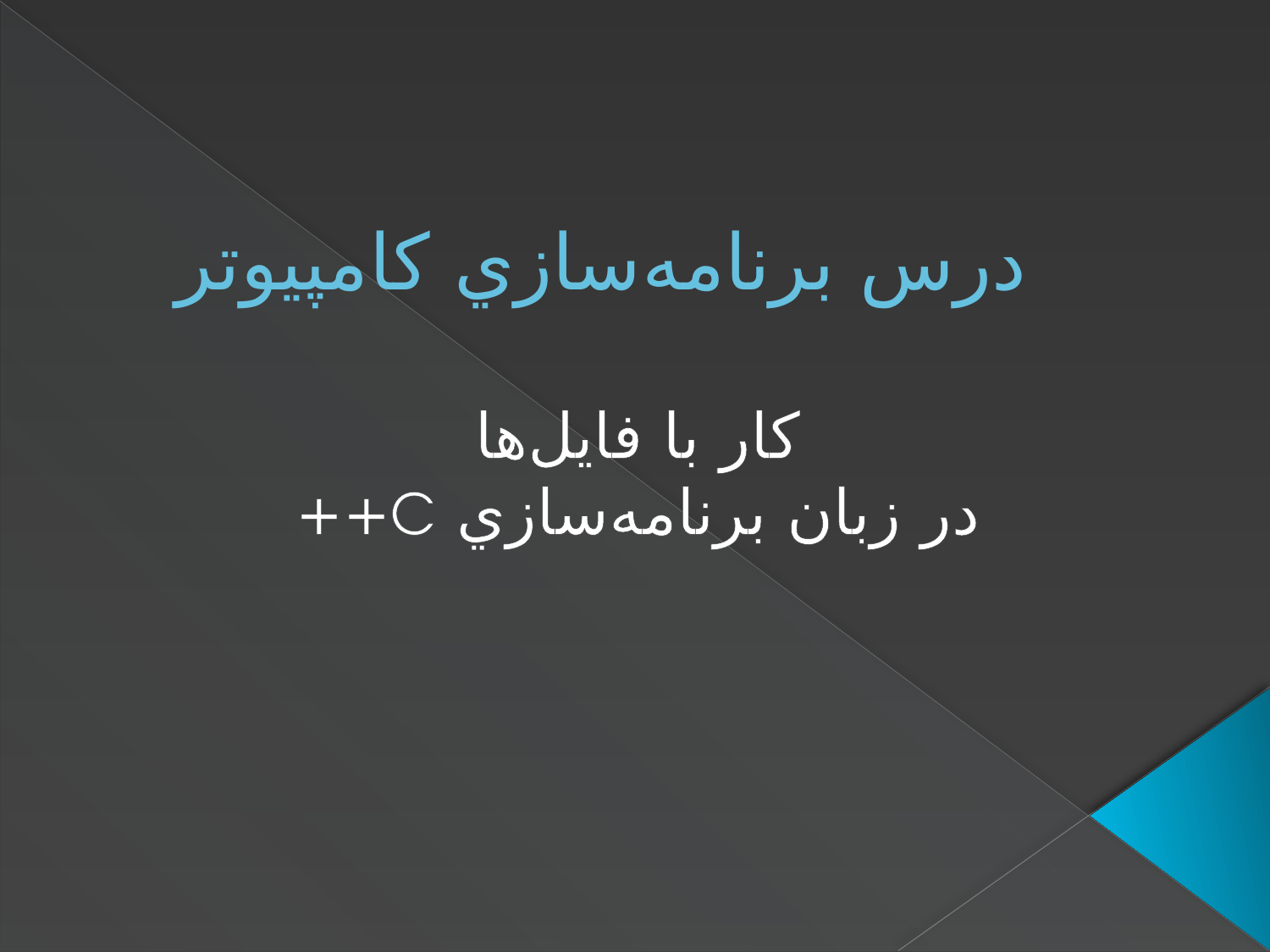

# درس برنامه‌سازي کامپيوتر

کار با فايل‌ها
در زبان برنامه‌سازي C++